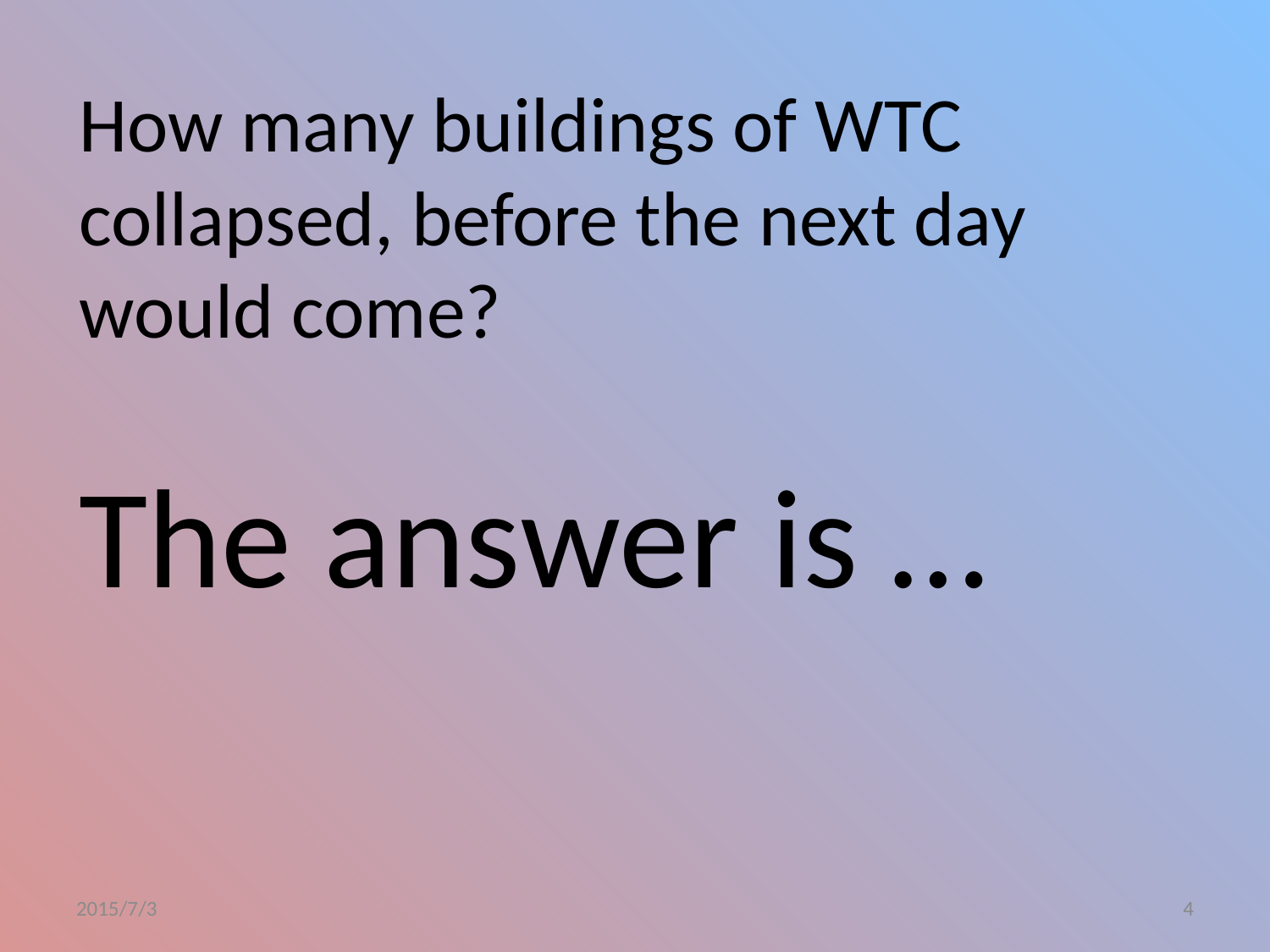

# How many buildings of WTC collapsed, before the next day would come? The answer is …
2015/7/3
4